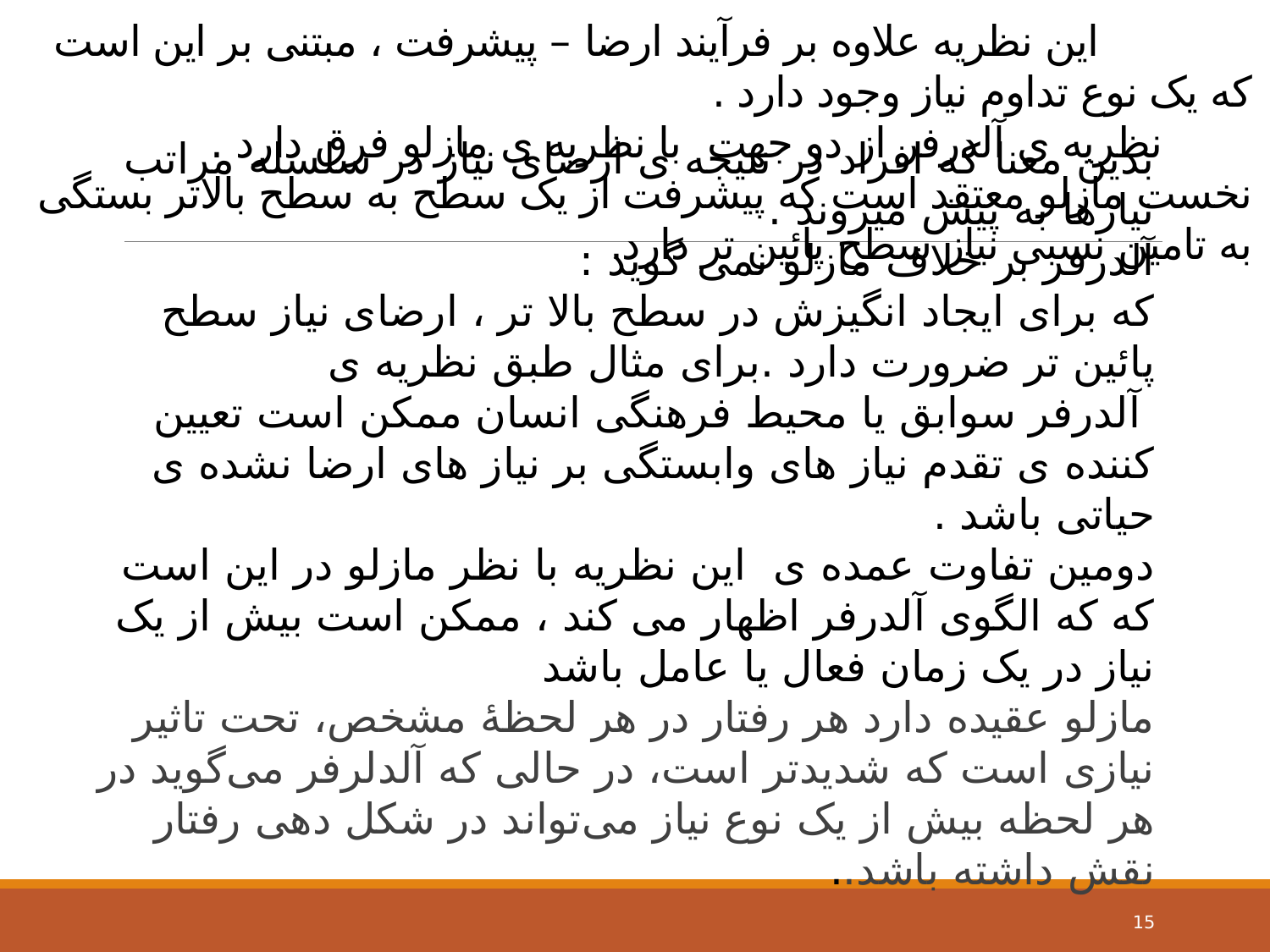

# این نظریه علاوه بر فرآیند ارضا – پیشرفت ، مبتنی بر این است که یک نوع تداوم نیاز وجود دارد . نظریه ی آلدرفر از دو جهت  با نظریه ی مازلو فرق دارد . نخست مازلو معتقد است که پیشرفت از یک سطح به سطح بالاتر بستگی به تامین نسبی نیاز سطح پائین تر دارد.
بدین معنا که افراد در نتیجه ی ارضای نیاز در سلسله مراتب نیازها به پیش میروند .
آلدرفر بر خلاف مازلو نمی گوید :
که برای ایجاد انگیزش در سطح بالا تر ، ارضای نیاز سطح پائین تر ضرورت دارد .برای مثال طبق نظریه ی
 آلدرفر سوابق یا محیط فرهنگی انسان ممکن است تعیین کننده ی تقدم نیاز های وابستگی بر نیاز های ارضا نشده ی  حیاتی باشد .
دومین تفاوت عمده ی  این نظریه با نظر مازلو در این است که که الگوی آلدرفر اظهار می کند ، ممکن است بیش از یک نیاز در یک زمان فعال یا عامل باشد
مازلو عقیده دارد هر رفتار در هر لحظهٔ مشخص، تحت تاثیر نیازی است که شدیدتر است، در حالی که آلدلرفر می‌گوید در هر لحظه بیش از یک نوع نیاز می‌تواند در شکل دهی رفتار نقش داشته باشد..
15